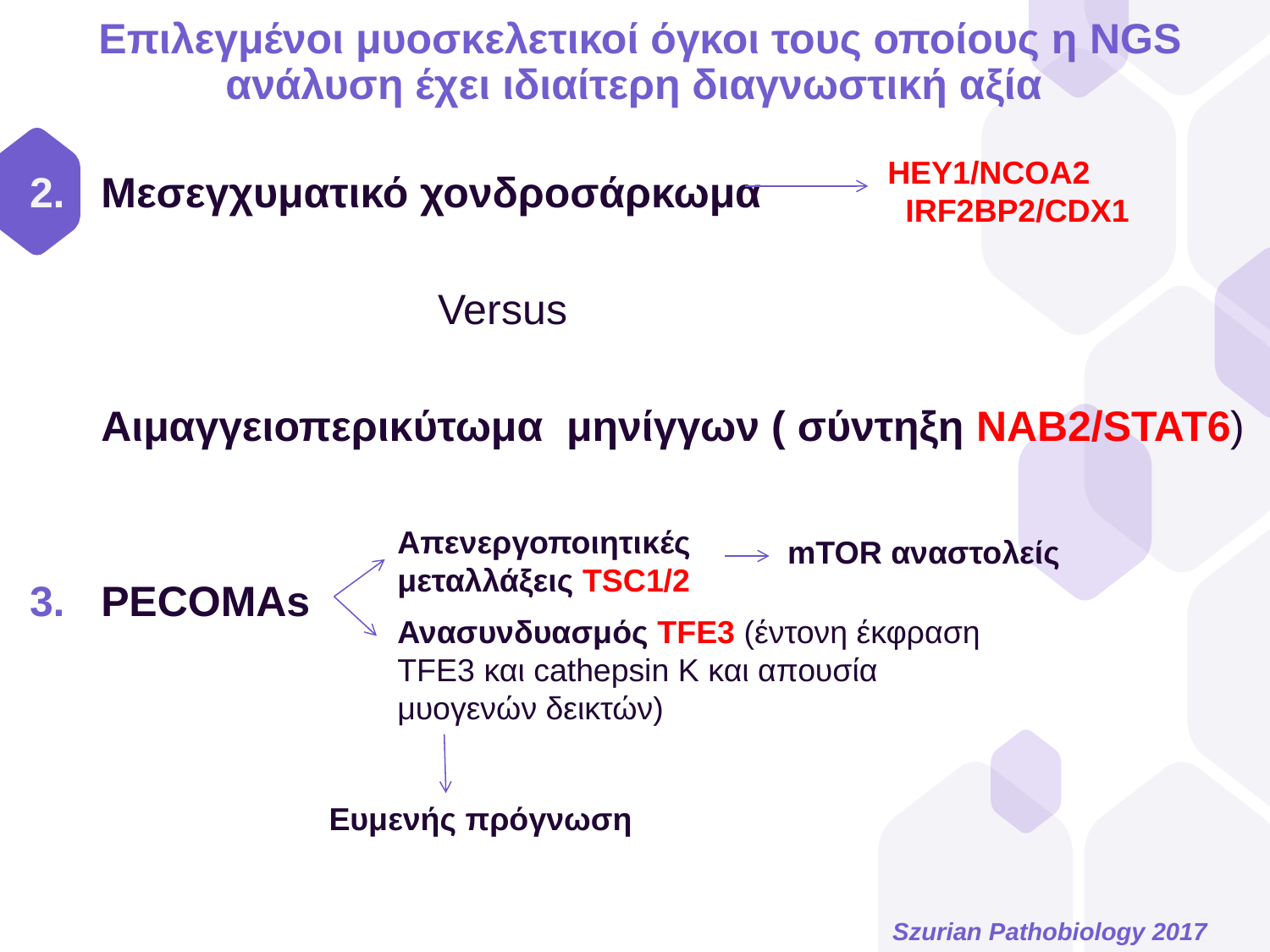

# Επιλεγμένοι μυοσκελετικοί όγκοι τους οποίους η NGS ανάλυση έχει ιδιαίτερη διαγνωστική αξία
HEY1/NCOA2	        IRF2BP2/CDX1
Μεσεγχυματικό χονδροσάρκωμα
 			       Versus

	Αιμαγγειοπερικύτωμα  μηνίγγων ( σύντηξη NAB2/STAT6)

PECOMAs

Απενεργοποιητικές μεταλλάξεις TSC1/2
mTOR αναστολείς
Ανασυνδυασμός TFE3 (έντονη έκφραση TFE3 και cathepsin K και απουσία μυογενών δεικτών)

				Ευμενής πρόγνωση

Szurian Pathobiology 2017